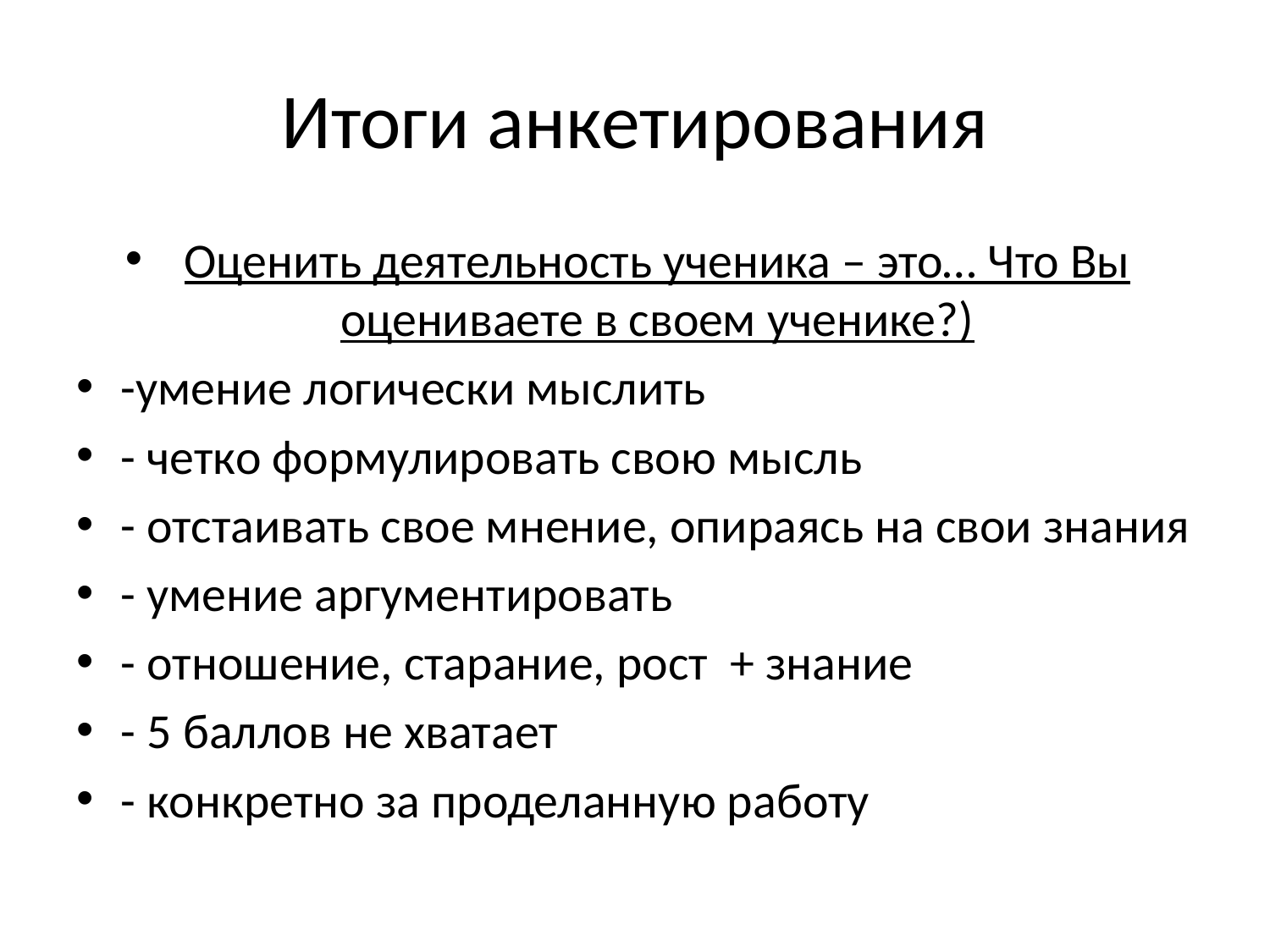

# Итоги анкетирования
Оценить деятельность ученика – это… Что Вы оцениваете в своем ученике?)
-умение логически мыслить
- четко формулировать свою мысль
- отстаивать свое мнение, опираясь на свои знания
- умение аргументировать
- отношение, старание, рост  + знание
- 5 баллов не хватает
- конкретно за проделанную работу